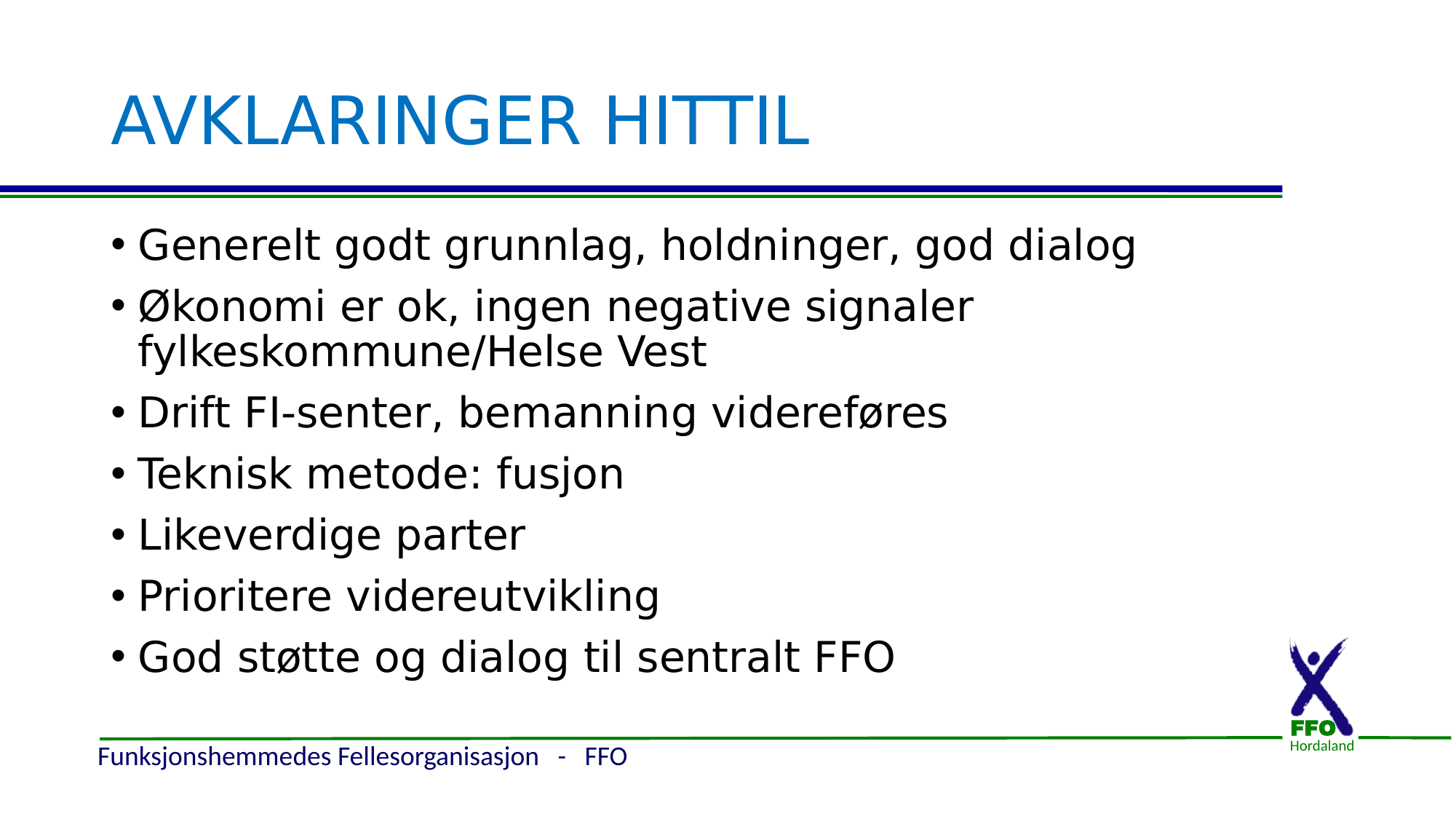

# AVKLARINGER HITTIL
Generelt godt grunnlag, holdninger, god dialog
Økonomi er ok, ingen negative signaler fylkeskommune/Helse Vest
Drift FI-senter, bemanning videreføres
Teknisk metode: fusjon
Likeverdige parter
Prioritere videreutvikling
God støtte og dialog til sentralt FFO